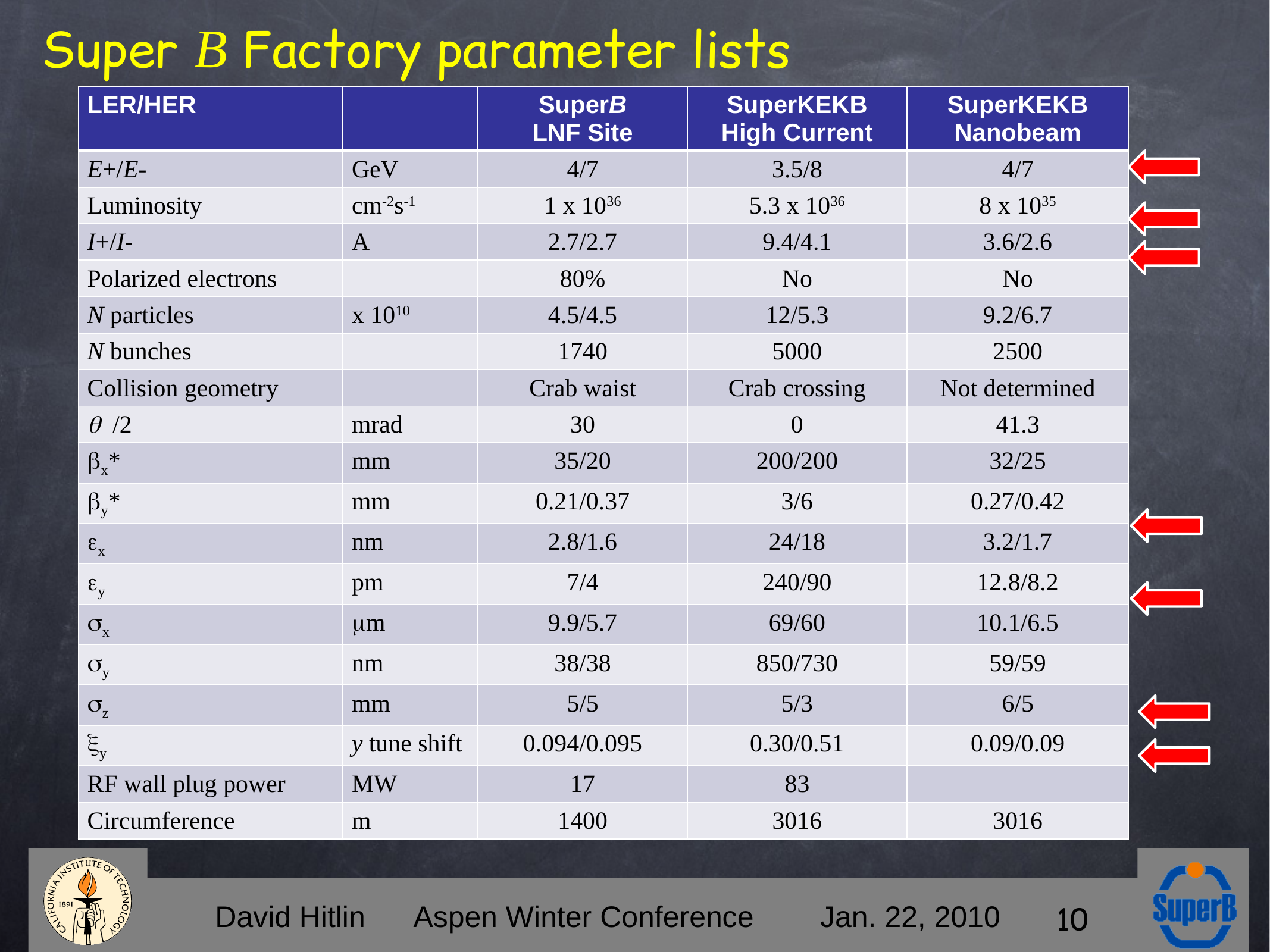

# Super B Factory parameter lists
| LER/HER |  | SuperB LNF Site | SuperKEKB High Current | SuperKEKB Nanobeam |
| --- | --- | --- | --- | --- |
| E+/E- | GeV | 4/7 | 3.5/8 | 4/7 |
| Luminosity | cm-2s-1 | 1 x 1036 | 5.3 x 1036 | 8 x 1035 |
| I+/I- | A | 2.7/2.7 | 9.4/4.1 | 3.6/2.6 |
| Polarized electrons |  | 80% | No | No |
| N particles | x 1010 | 4.5/4.5 | 12/5.3 | 9.2/6.7 |
| N bunches |  | 1740 | 5000 | 2500 |
| Collision geometry |  | Crab waist | Crab crossing | Not determined |
| θ /2 | mrad | 30 | 0 | 41.3 |
| βx\* | mm | 35/20 | 200/200 | 32/25 |
| βy\* | mm | 0.21/0.37 | 3/6 | 0.27/0.42 |
| εx | nm | 2.8/1.6 | 24/18 | 3.2/1.7 |
| εy | pm | 7/4 | 240/90 | 12.8/8.2 |
| σx | μm | 9.9/5.7 | 69/60 | 10.1/6.5 |
| σy | nm | 38/38 | 850/730 | 59/59 |
| σz | mm | 5/5 | 5/3 | 6/5 |
| ξy | y tune shift | 0.094/0.095 | 0.30/0.51 | 0.09/0.09 |
| RF wall plug power | MW | 17 | 83 |  |
| Circumference | m | 1400 | 3016 | 3016 |